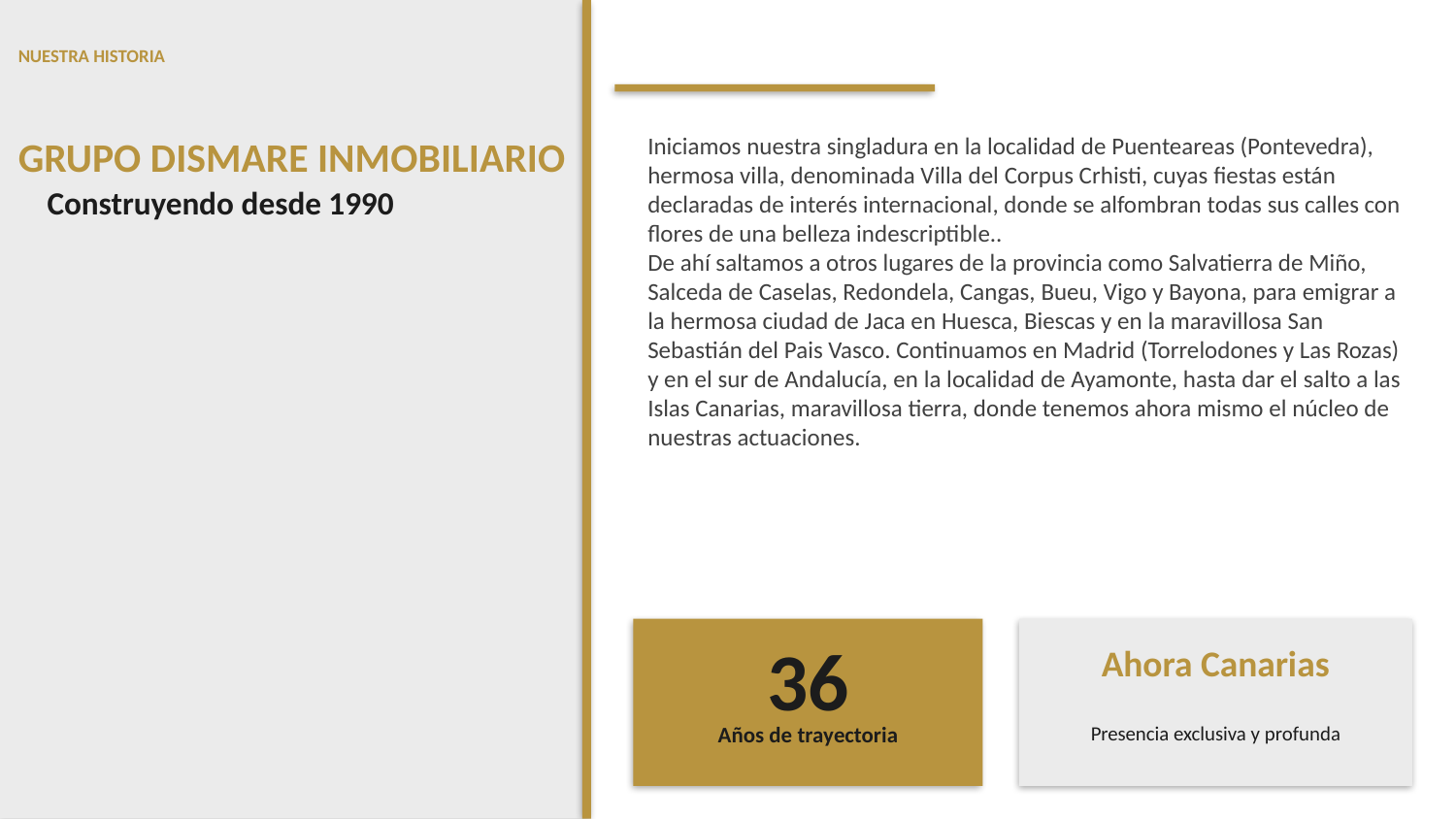

NUESTRA HISTORIA

GRUPO DISMARE INMOBILIARIO

Iniciamos nuestra singladura en la localidad de Puenteareas (Pontevedra),
De ahí saltamos a otros lugares de la provincia, para emigrar a la hermosa ciudad de Jaca en Huesca, Biescas y en la maravillosa San Sebastián del Pais Vasco. Continuamos en Madrid (Torrelodones y Las Rozas) y en el sur de Andalucía, en la localidad de Ayamonte, hasta dar el salto a las Islas Canarias, maravillosa tierra, donde tenemos ahora mismo el núcleo de nuestras actuaciones.
Iniciamos nuestra singladura en la localidad de Puenteareas (Pontevedra), hermosa villa, denominada Villa del Corpus Crhisti, cuyas fiestas están declaradas de interés internacional, donde se alfombran todas sus calles con flores de una belleza indescriptible..
De ahí saltamos a otros lugares de la provincia como Salvatierra de Miño, Salceda de Caselas, Redondela, Cangas, Bueu, Vigo y Bayona, para emigrar a la hermosa ciudad de Jaca en Huesca, Biescas y en la maravillosa San Sebastián del Pais Vasco. Continuamos en Madrid (Torrelodones y Las Rozas) y en el sur de Andalucía, en la localidad de Ayamonte, hasta dar el salto a las Islas Canarias, maravillosa tierra, donde tenemos ahora mismo el núcleo de nuestras actuaciones.
Construyendo desde 1990

36
Ahora Canarias
Años de trayectoria
Presencia exclusiva y profunda